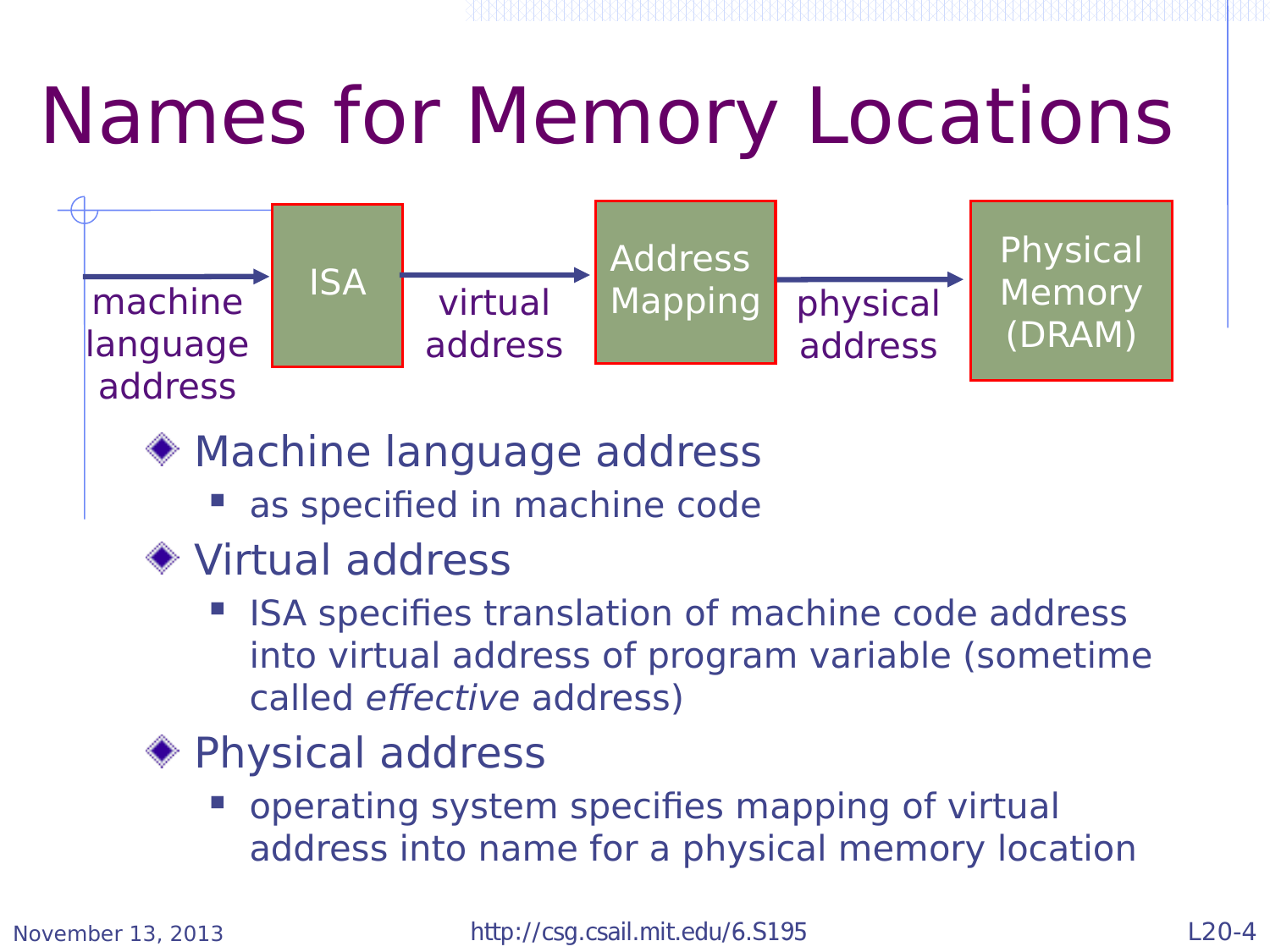

# Names for Memory Locations

Physical Memory
(DRAM)

Address
Mapping
ISA
machine
language
address
virtual
address

physical
address

Machine language address
as specified in machine code
Virtual address
ISA specifies translation of machine code address into virtual address of program variable (sometime called effective address)
Physical address
operating system specifies mapping of virtual address into name for a physical memory location
November 13, 2013
http://csg.csail.mit.edu/6.S195
L20-4